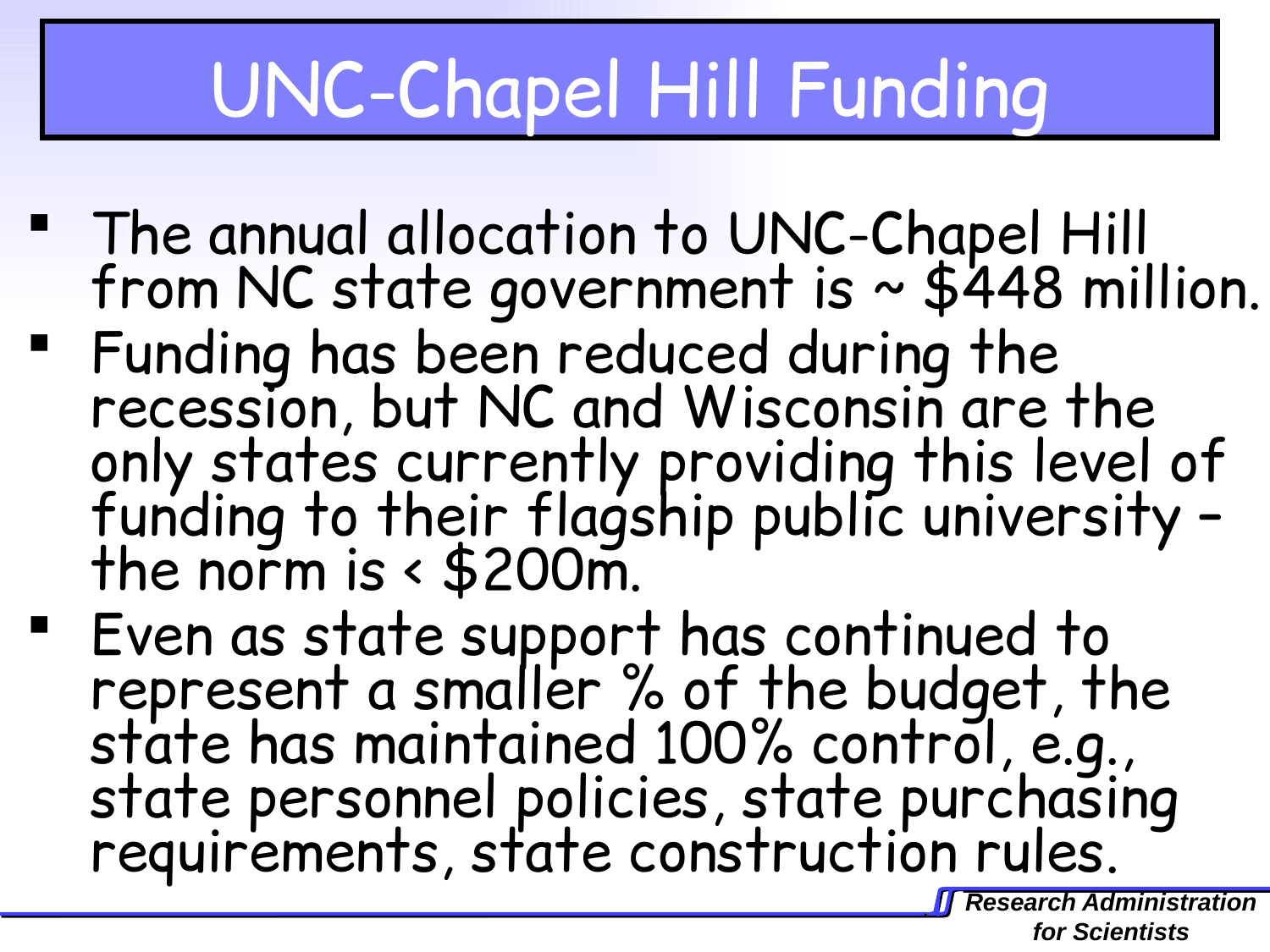

# UNC-Chapel Hill Funding

The annual allocation to UNC-Chapel Hill from NC state government is ~ $448 million.
Funding has been reduced during the recession, but NC and Wisconsin are the only states currently providing this level of funding to their flagship public university – the norm is < $200m.
Even as state support has continued to represent a smaller % of the budget, the state has maintained 100% control, e.g., state personnel policies, state purchasing requirements, state construction rules.